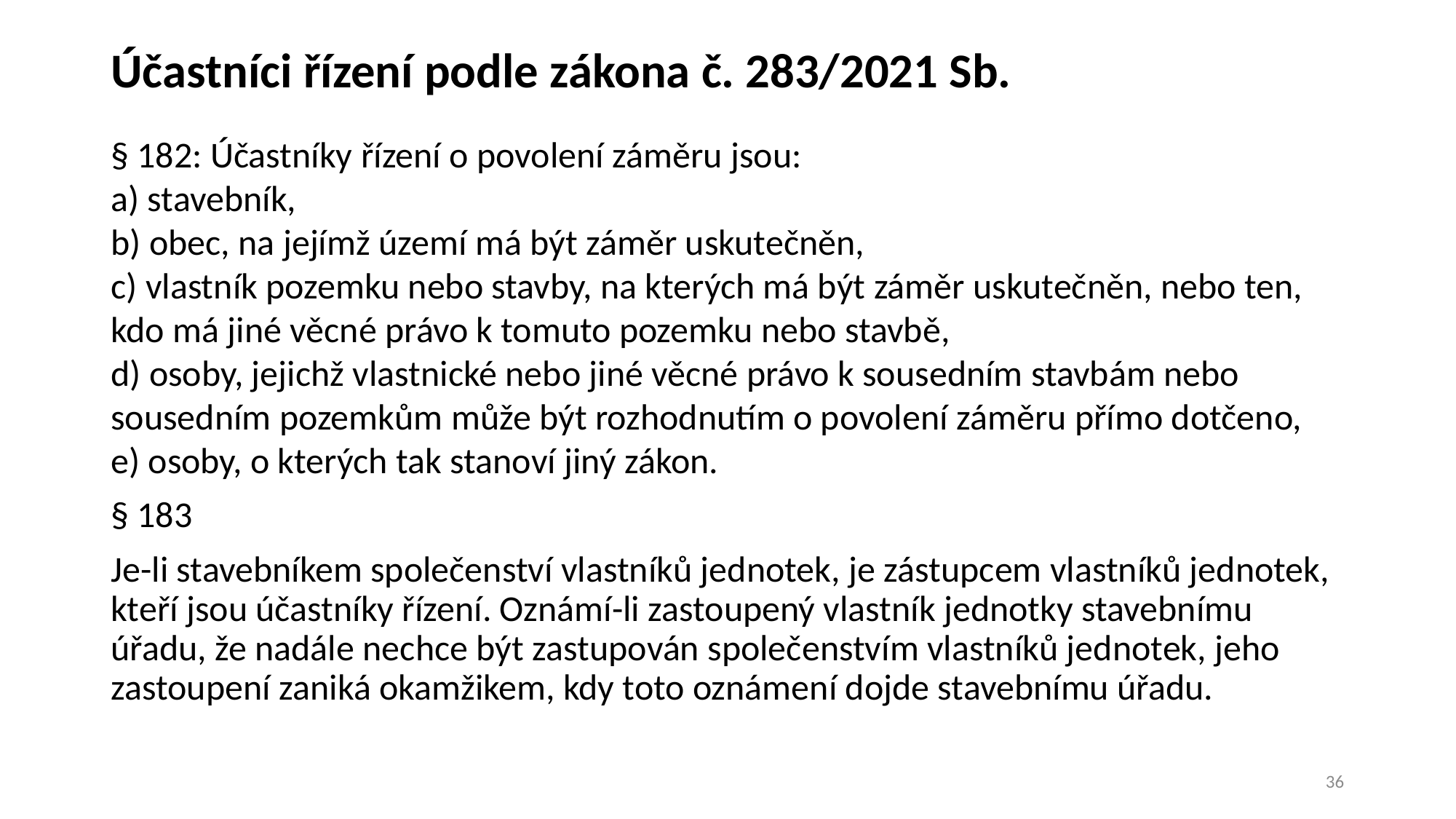

# Účastníci řízení podle zákona č. 283/2021 Sb.
§ 182: Účastníky řízení o povolení záměru jsou:
a) stavebník,
b) obec, na jejímž území má být záměr uskutečněn,
c) vlastník pozemku nebo stavby, na kterých má být záměr uskutečněn, nebo ten, kdo má jiné věcné právo k tomuto pozemku nebo stavbě,
d) osoby, jejichž vlastnické nebo jiné věcné právo k sousedním stavbám nebo sousedním pozemkům může být rozhodnutím o povolení záměru přímo dotčeno,
e) osoby, o kterých tak stanoví jiný zákon.
§ 183
Je-li stavebníkem společenství vlastníků jednotek, je zástupcem vlastníků jednotek, kteří jsou účastníky řízení. Oznámí-li zastoupený vlastník jednotky stavebnímu úřadu, že nadále nechce být zastupován společenstvím vlastníků jednotek, jeho zastoupení zaniká okamžikem, kdy toto oznámení dojde stavebnímu úřadu.

36